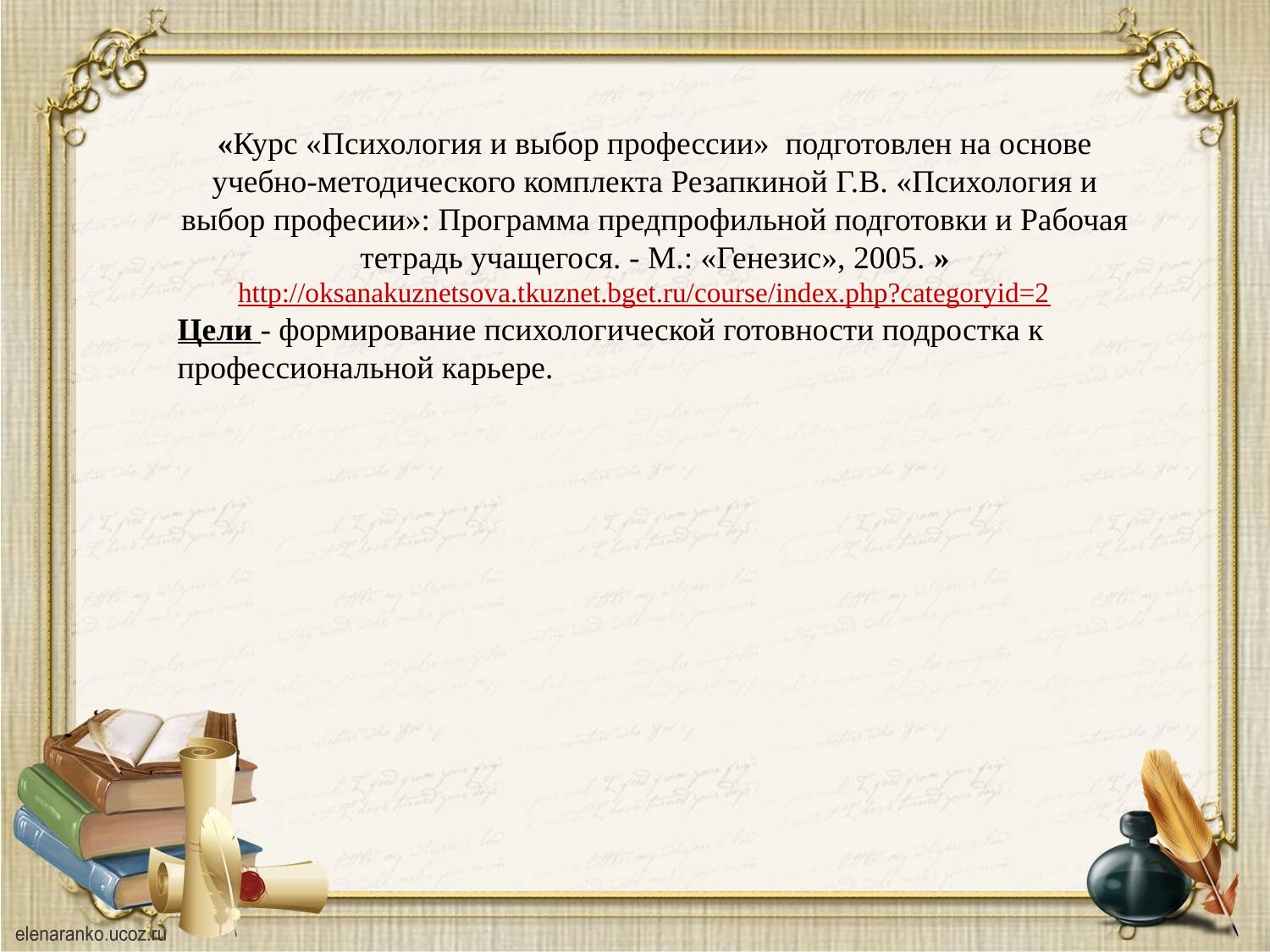

«Курс «Психология и выбор профессии»  подготовлен на основе учебно-методического комплекта Резапкиной Г.В. «Психология и выбор професии»: Программа предпрофильной подготовки и Рабочая тетрадь учащегося. - М.: «Генезис», 2005. »
http://oksanakuznetsova.tkuznet.bget.ru/course/index.php?categoryid=2
Цели - формирование психологической готовности подростка к профессиональной карьере.